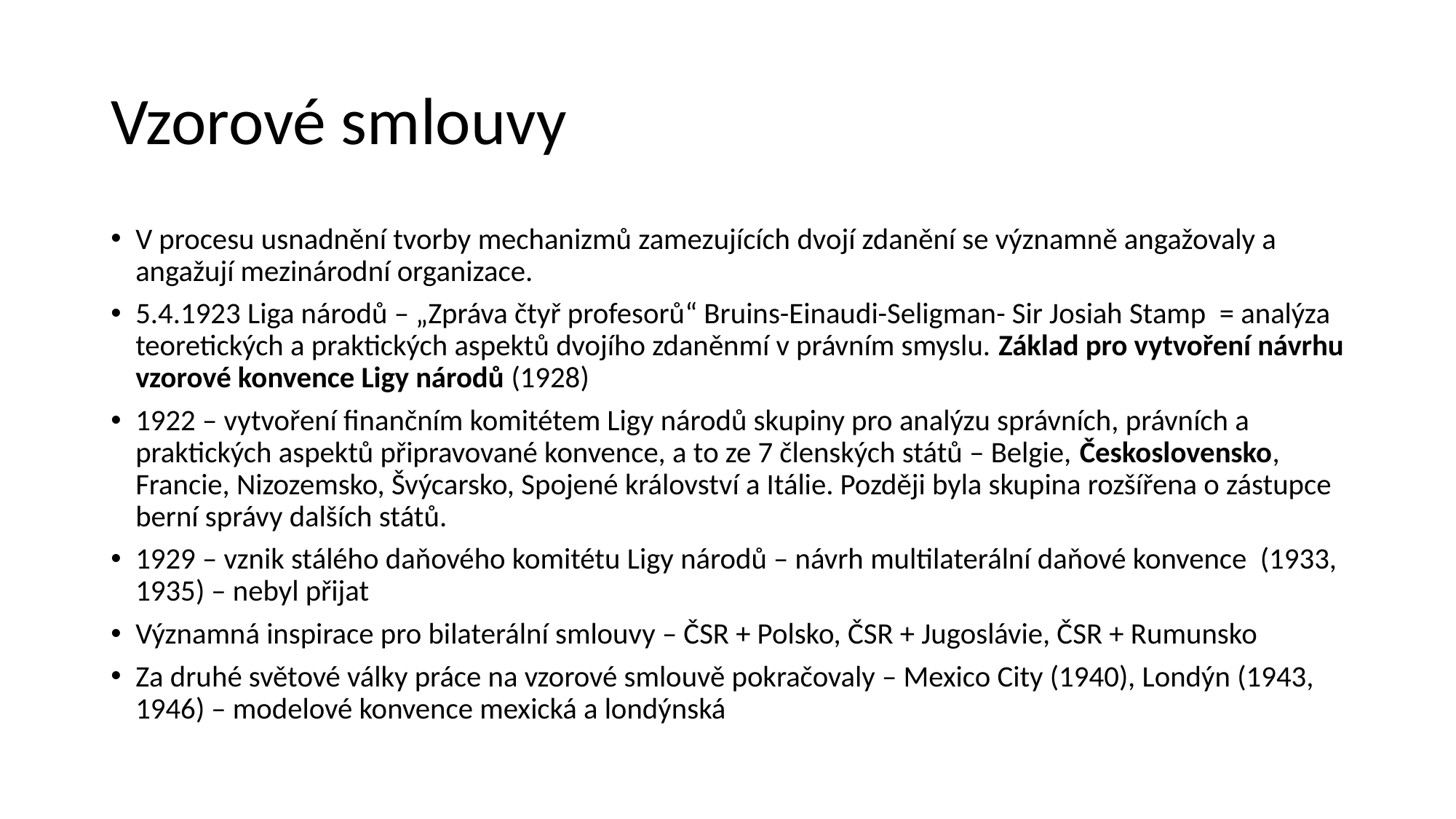

# Vzorové smlouvy
V procesu usnadnění tvorby mechanizmů zamezujících dvojí zdanění se významně angažovaly a angažují mezinárodní organizace.
5.4.1923 Liga národů – „Zpráva čtyř profesorů“ Bruins-Einaudi-Seligman- Sir Josiah Stamp  = analýza teoretických a praktických aspektů dvojího zdaněnmí v právním smyslu. Základ pro vytvoření návrhu vzorové konvence Ligy národů (1928)
1922 – vytvoření finančním komitétem Ligy národů skupiny pro analýzu správních, právních a praktických aspektů připravované konvence, a to ze 7 členských států – Belgie, Československo, Francie, Nizozemsko, Švýcarsko, Spojené království a Itálie. Později byla skupina rozšířena o zástupce berní správy dalších států.
1929 – vznik stálého daňového komitétu Ligy národů – návrh multilaterální daňové konvence  (1933, 1935) – nebyl přijat
Významná inspirace pro bilaterální smlouvy – ČSR + Polsko, ČSR + Jugoslávie, ČSR + Rumunsko
Za druhé světové války práce na vzorové smlouvě pokračovaly – Mexico City (1940), Londýn (1943, 1946) – modelové konvence mexická a londýnská